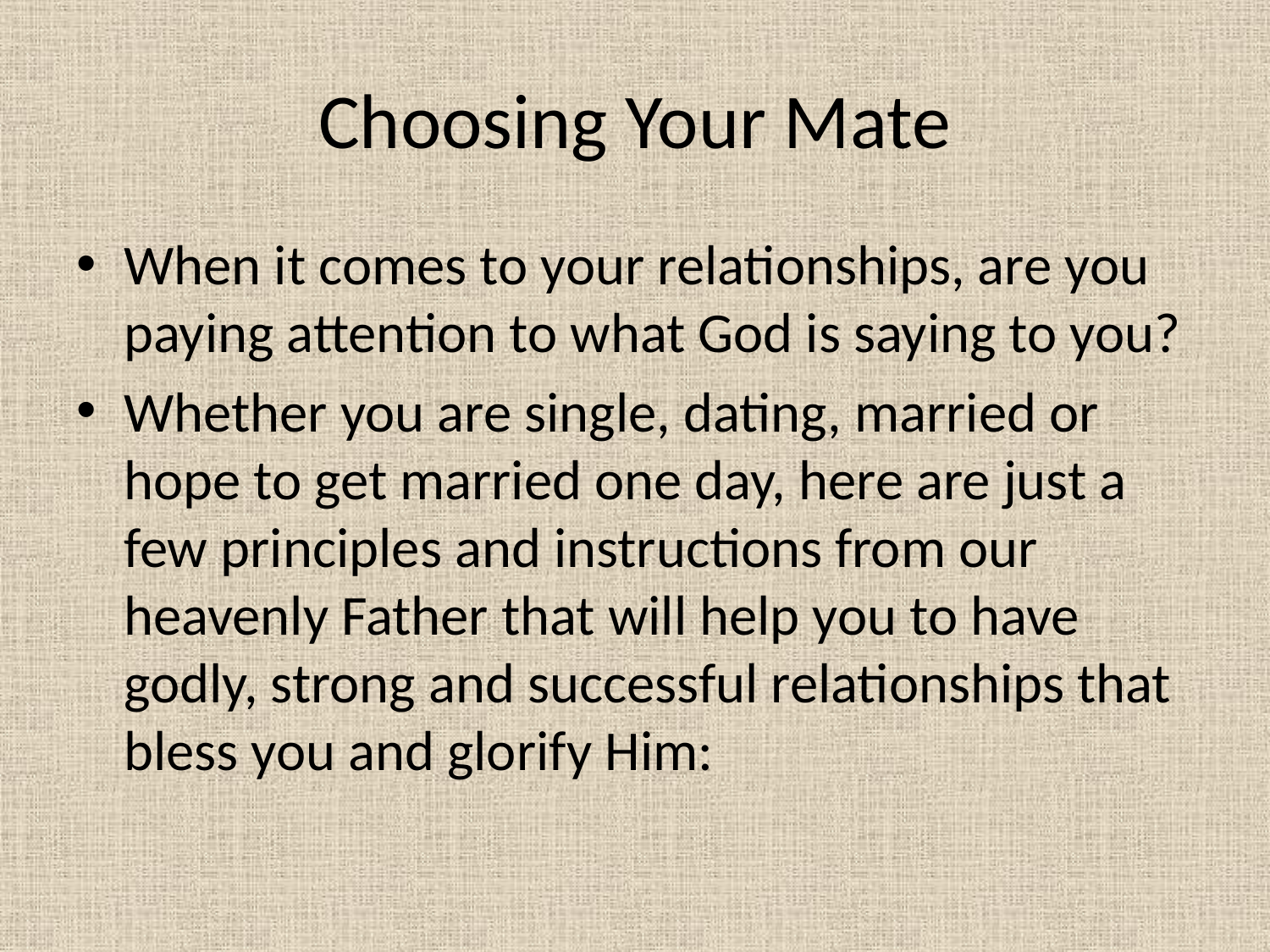

# Choosing Your Mate
When it comes to your relationships, are you paying attention to what God is saying to you?
Whether you are single, dating, married or hope to get married one day, here are just a few principles and instructions from our heavenly Father that will help you to have godly, strong and successful relationships that bless you and glorify Him: